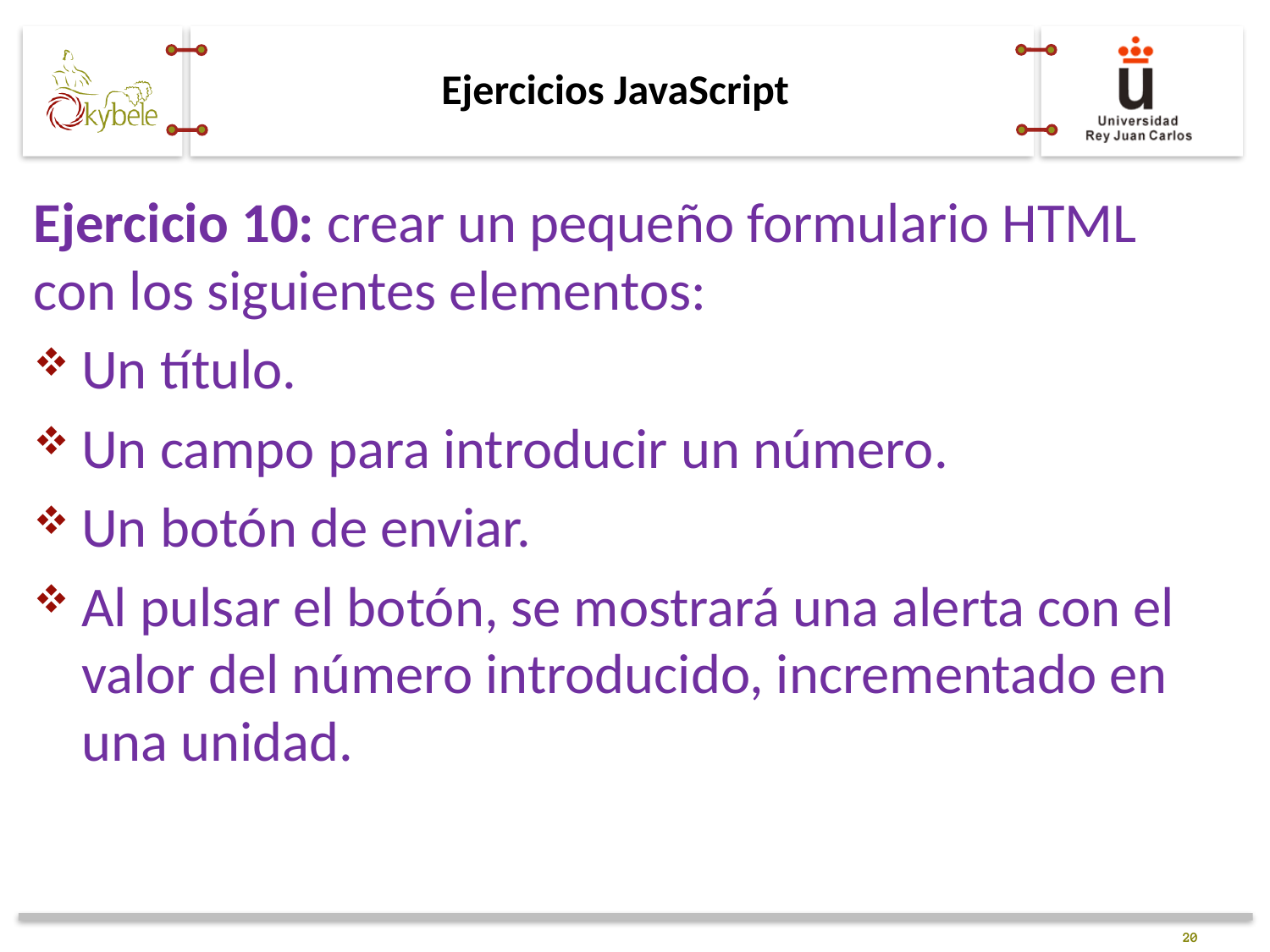

# Ejercicios JavaScript
Ejercicio 10: crear un pequeño formulario HTML con los siguientes elementos:
Un título.
Un campo para introducir un número.
Un botón de enviar.
Al pulsar el botón, se mostrará una alerta con el valor del número introducido, incrementado en una unidad.
20